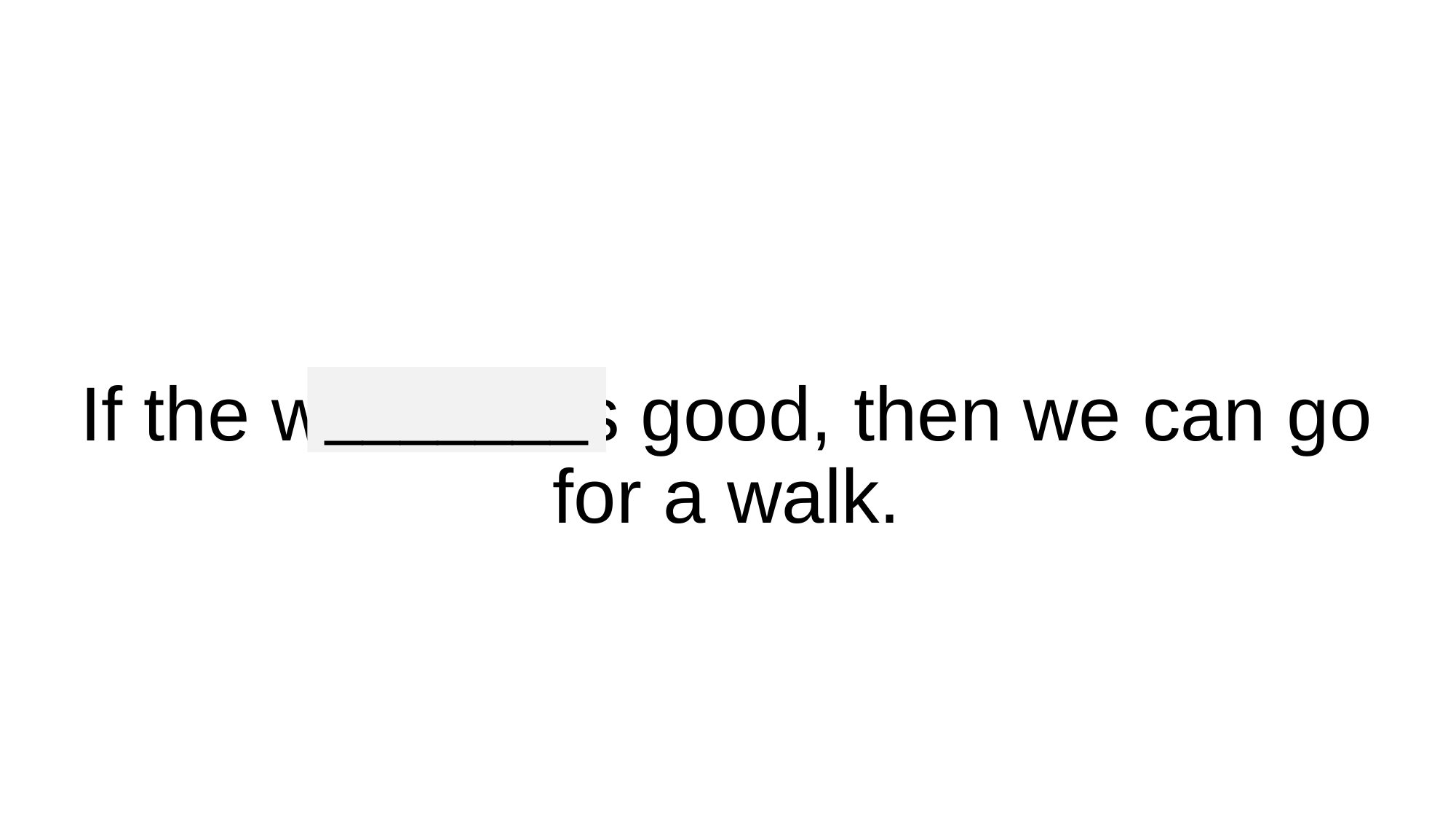

_______
# If the weather is good, then we can go for a walk.